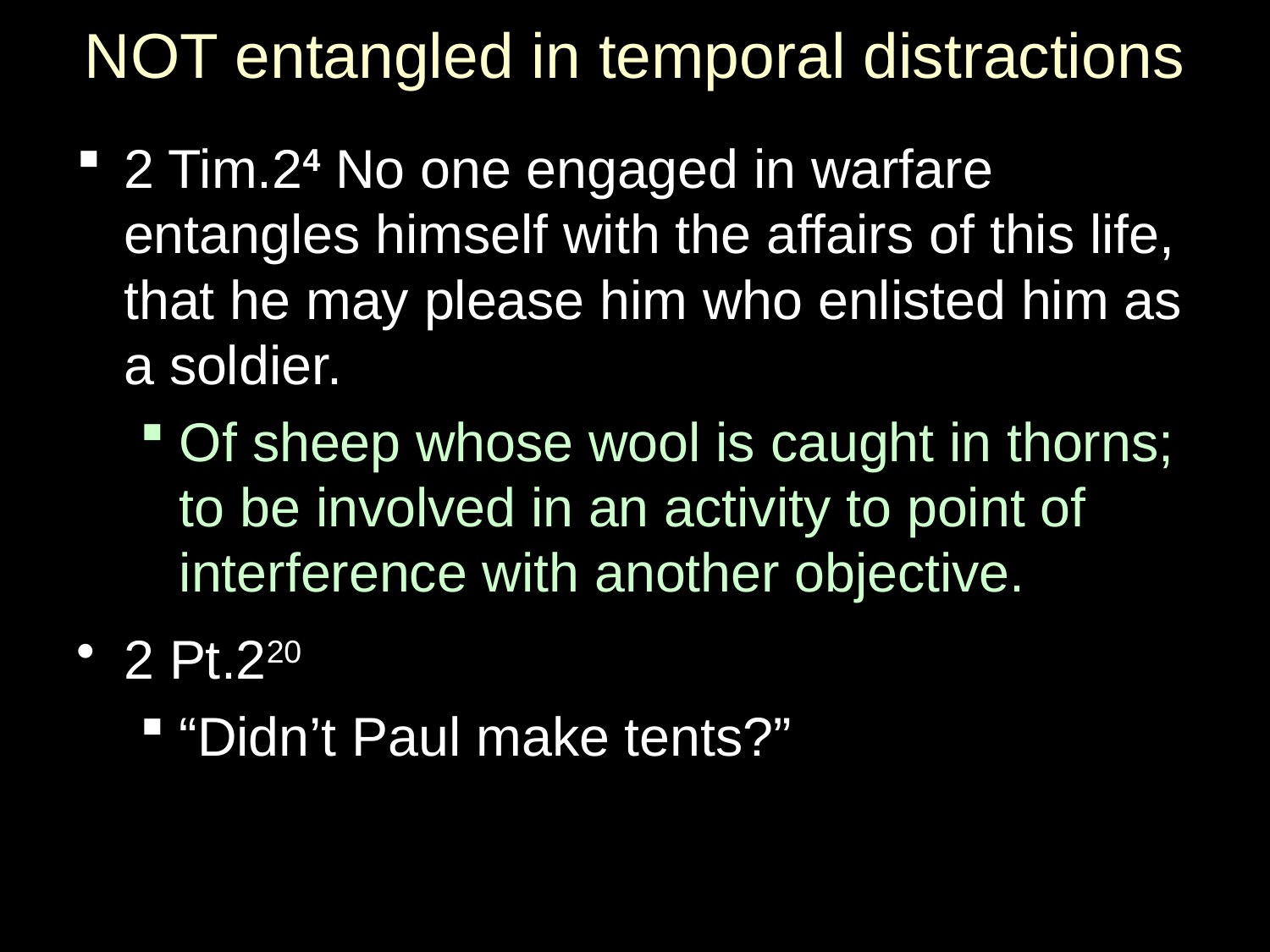

# NOT entangled in temporal distractions
2 Tim.24 No one engaged in warfare entangles himself with the affairs of this life, that he may please him who enlisted him as a soldier.
Of sheep whose wool is caught in thorns; to be involved in an activity to point of interference with another objective.
2 Pt.220
“Didn’t Paul make tents?”